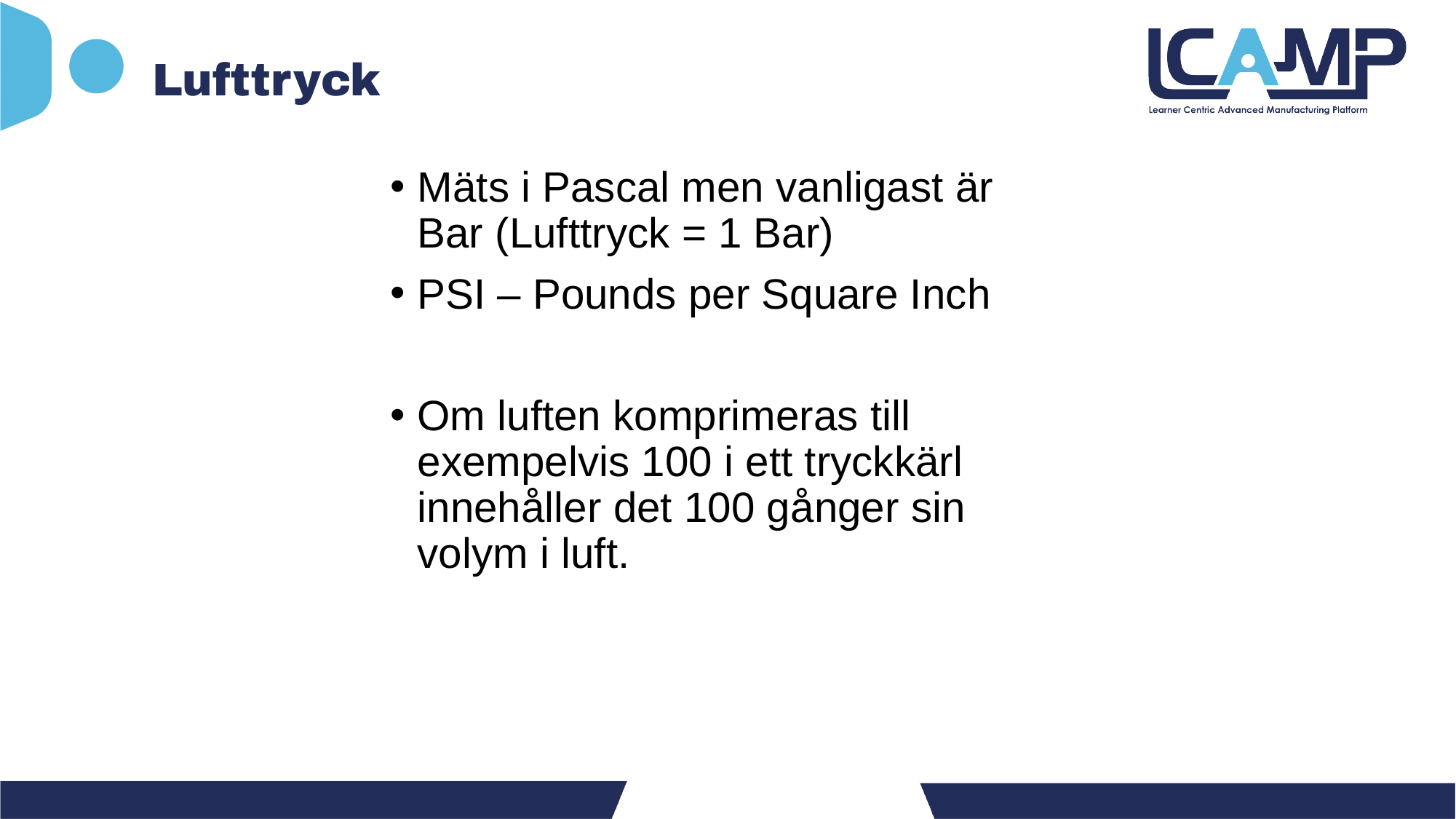

# Lufttryck
Mäts i Pascal men vanligast är Bar (Lufttryck = 1 Bar)
PSI – Pounds per Square Inch

Om luften komprimeras till exempelvis 100 i ett tryckkärl innehåller det 100 gånger sin volym i luft.